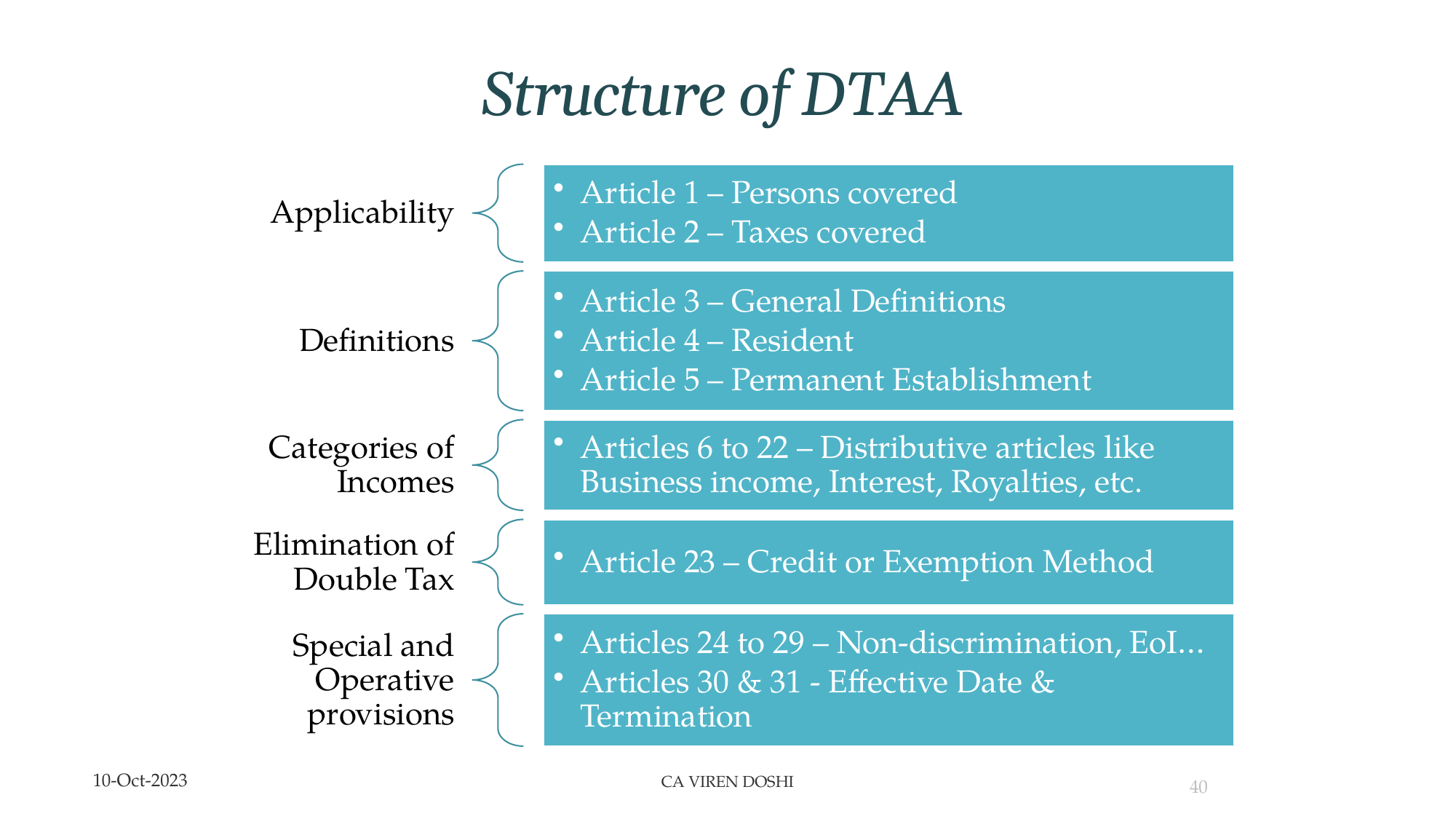

# Structure of DTAA
Applicability
Article 1 – Persons covered
Article 2 – Taxes covered
Definitions
Article 3 – General Definitions
Article 4 – Resident
Article 5 – Permanent Establishment
Categories of Incomes
Articles 6 to 22 – Distributive articles like Business income, Interest, Royalties, etc.
Elimination of Double Tax
Article 23 – Credit or Exemption Method
Special and Operative provisions
Articles 24 to 29 – Non-discrimination, EoI…
Articles 30 & 31 - Effective Date & Termination
CA Viren Doshi
40
10-Oct-2023